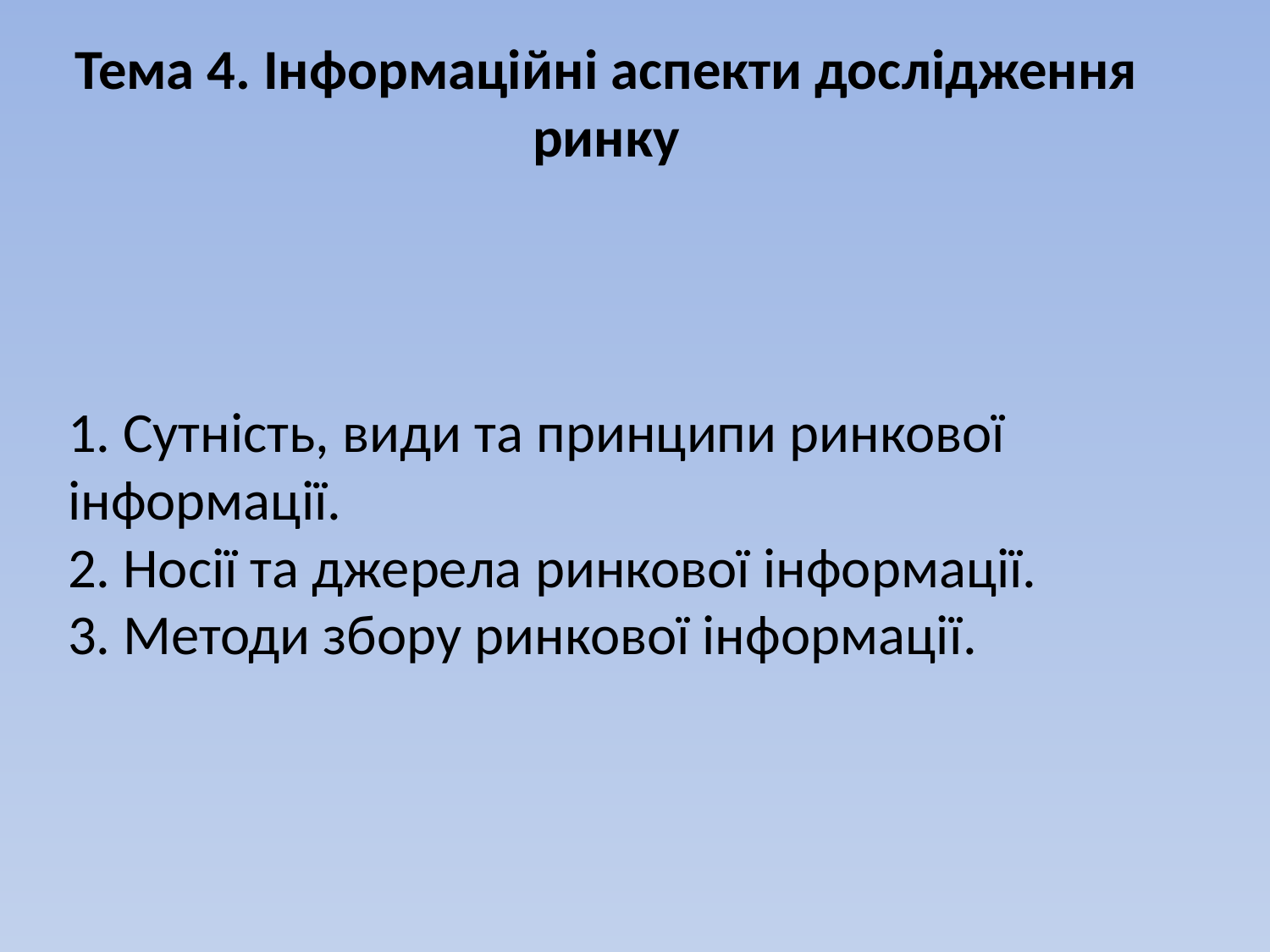

Тема 4. Інформаційні аспекти дослідження ринку

# 1. Сутність, види та принципи ринкової інформації. 2. Носії та джерела ринкової інформації. 3. Методи збору ринкової інформації.